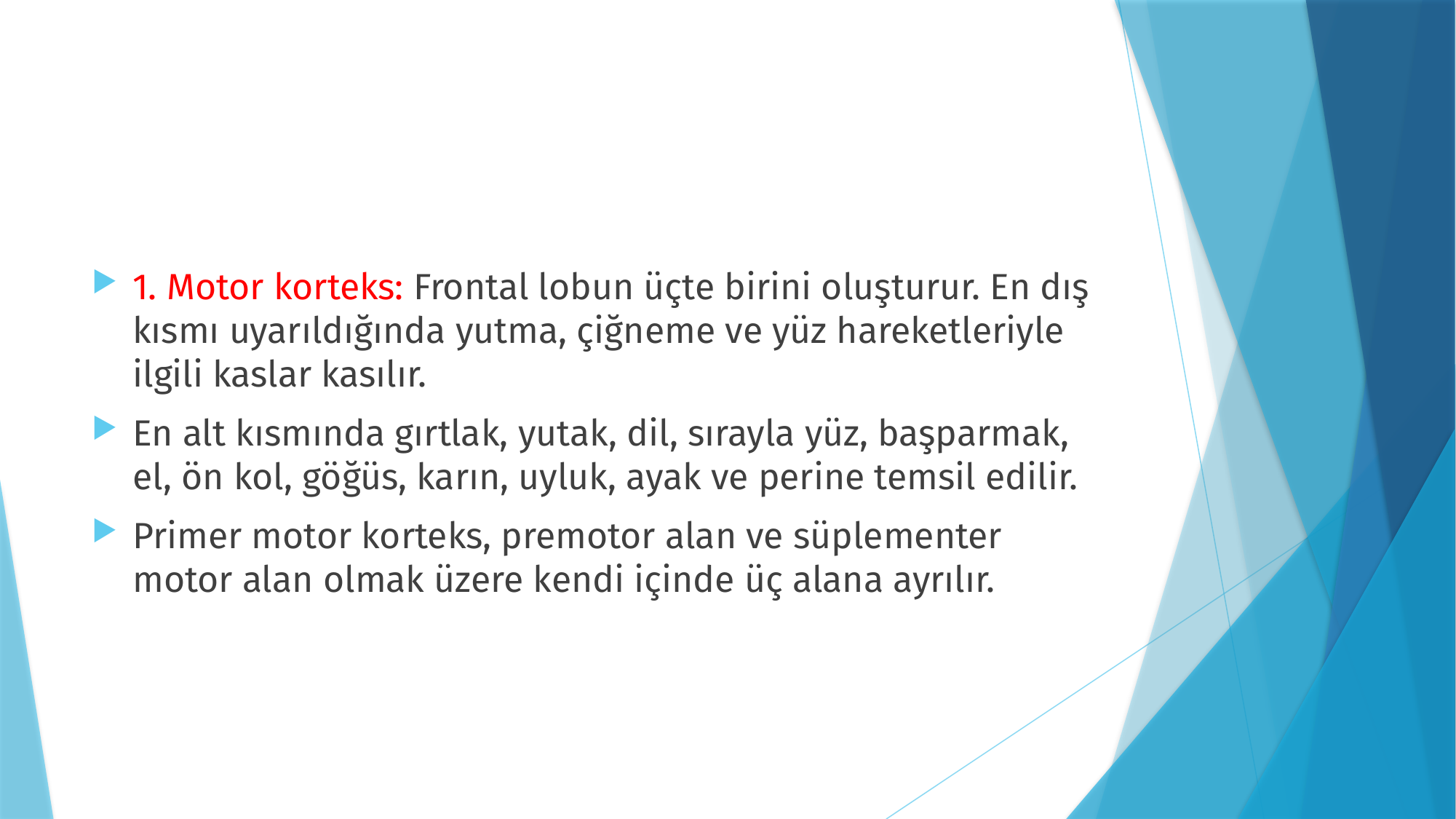

#
1. Motor korteks: Frontal lobun üçte birini oluşturur. En dış kısmı uyarıldığında yutma, çiğneme ve yüz hareketleriyle ilgili kaslar kasılır.
En alt kısmında gırtlak, yutak, dil, sırayla yüz, başparmak, el, ön kol, göğüs, karın, uyluk, ayak ve perine temsil edilir.
Primer motor korteks, premotor alan ve süplementer motor alan olmak üzere kendi içinde üç alana ayrılır.